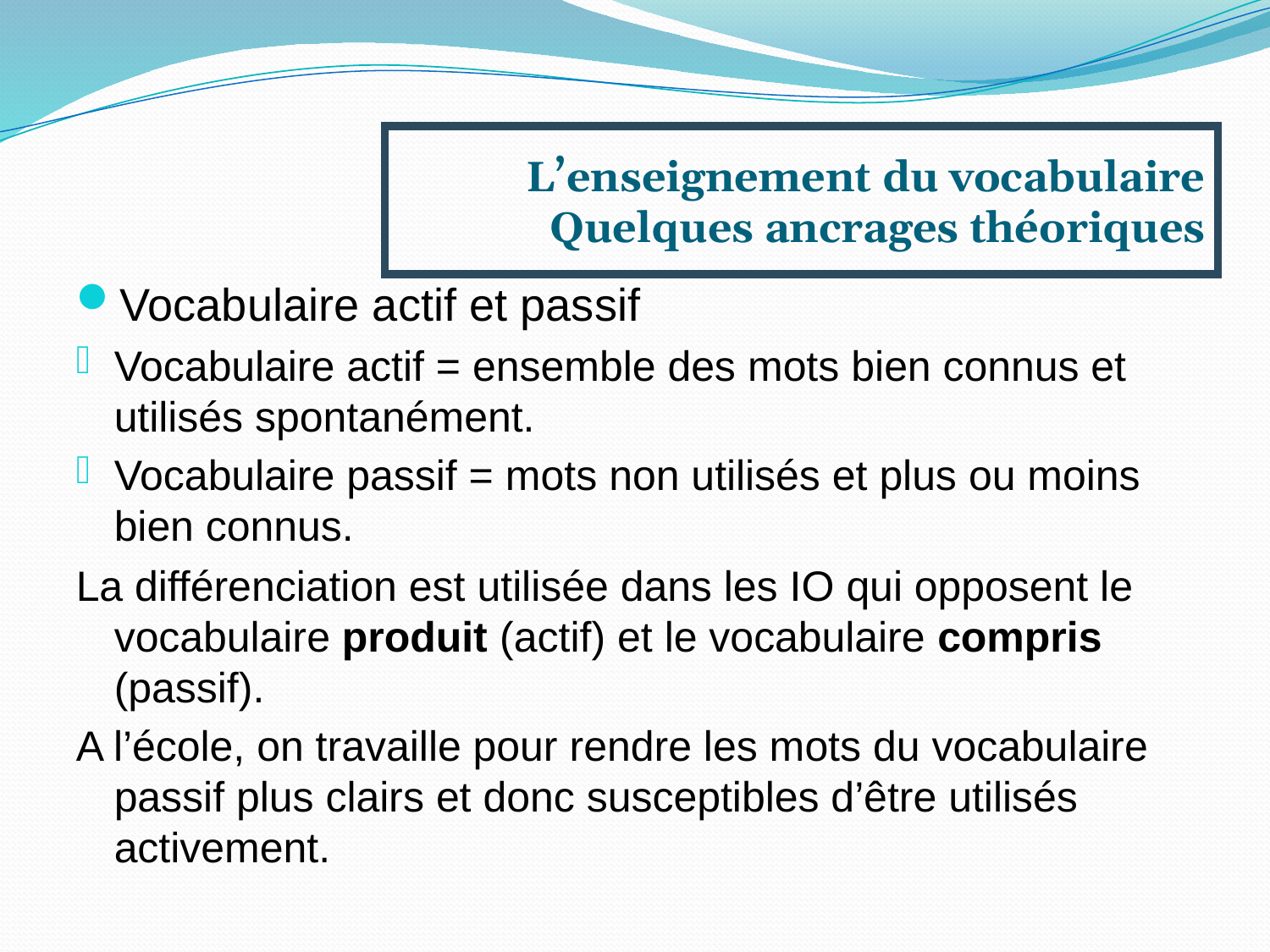

L’enseignement du vocabulaire
Quelques ancrages théoriques
Vocabulaire actif et passif
Vocabulaire actif = ensemble des mots bien connus et utilisés spontanément.
Vocabulaire passif = mots non utilisés et plus ou moins bien connus.
La différenciation est utilisée dans les IO qui opposent le vocabulaire produit (actif) et le vocabulaire compris (passif).
A l’école, on travaille pour rendre les mots du vocabulaire passif plus clairs et donc susceptibles d’être utilisés activement.